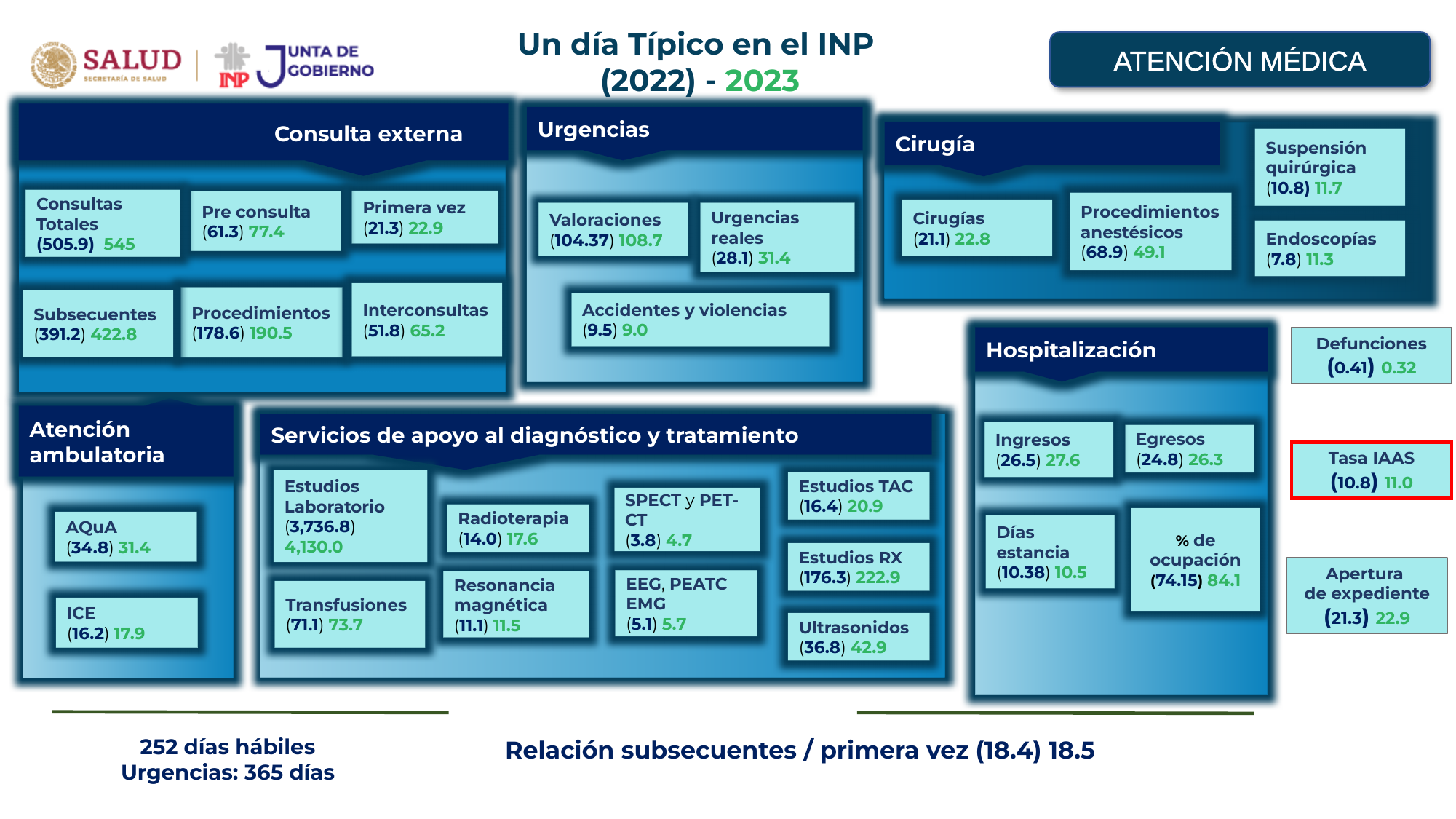

Un día Típico en el INP
 (2022) - 2023
ATENCIÓN MÉDICA

Consulta externa
Consultas
Totales
(505.9)  545
Primera vez
(21.3) 22.9
Pre consulta
(61.3) 77.4
Interconsultas
(51.8) 65.2
Procedimientos
(178.6) 190.5
Subsecuentes
(391.2) 422.8
Urgencias

Urgencias reales
(28.1) 31.4
Valoraciones
(104.37) 108.7
Accidentes y violencias
(9.5) 9.0
Cirugía

Suspensión quirúrgica
(10.8) 11.7
Procedimientos anestésicos
(68.9) 49.1
Cirugías
(21.1) 22.8
Endoscopías
(7.8) 11.3
Hospitalización

Ingresos
(26.5) 27.6
Egresos
(24.8) 26.3
% de ocupación
(74.15) 84.1
Días estancia
(10.38) 10.5
Defunciones
(0.41) 0.32
Tasa IAAS
(10.8) 11.0
Apertura
de expediente
(21.3) 22.9
Atención ambulatoria

AQuA
(34.8) 31.4
ICE
(16.2) 17.9
Servicios de apoyo al diagnóstico y tratamiento

Estudios Laboratorio
(3,736.8) 4,130.0
Estudios TAC
(16.4) 20.9
SPECT y PET-CT
(3.8) 4.7
Radioterapia
(14.0) 17.6
Estudios RX
(176.3) 222.9
EEG, PEATC  EMG
(5.1) 5.7
Resonancia magnética
(11.1) 11.5
Transfusiones
(71.1) 73.7
Ultrasonidos
(36.8) 42.9
252 días hábiles
Urgencias: 365 días
Relación subsecuentes / primera vez (18.4) 18.5